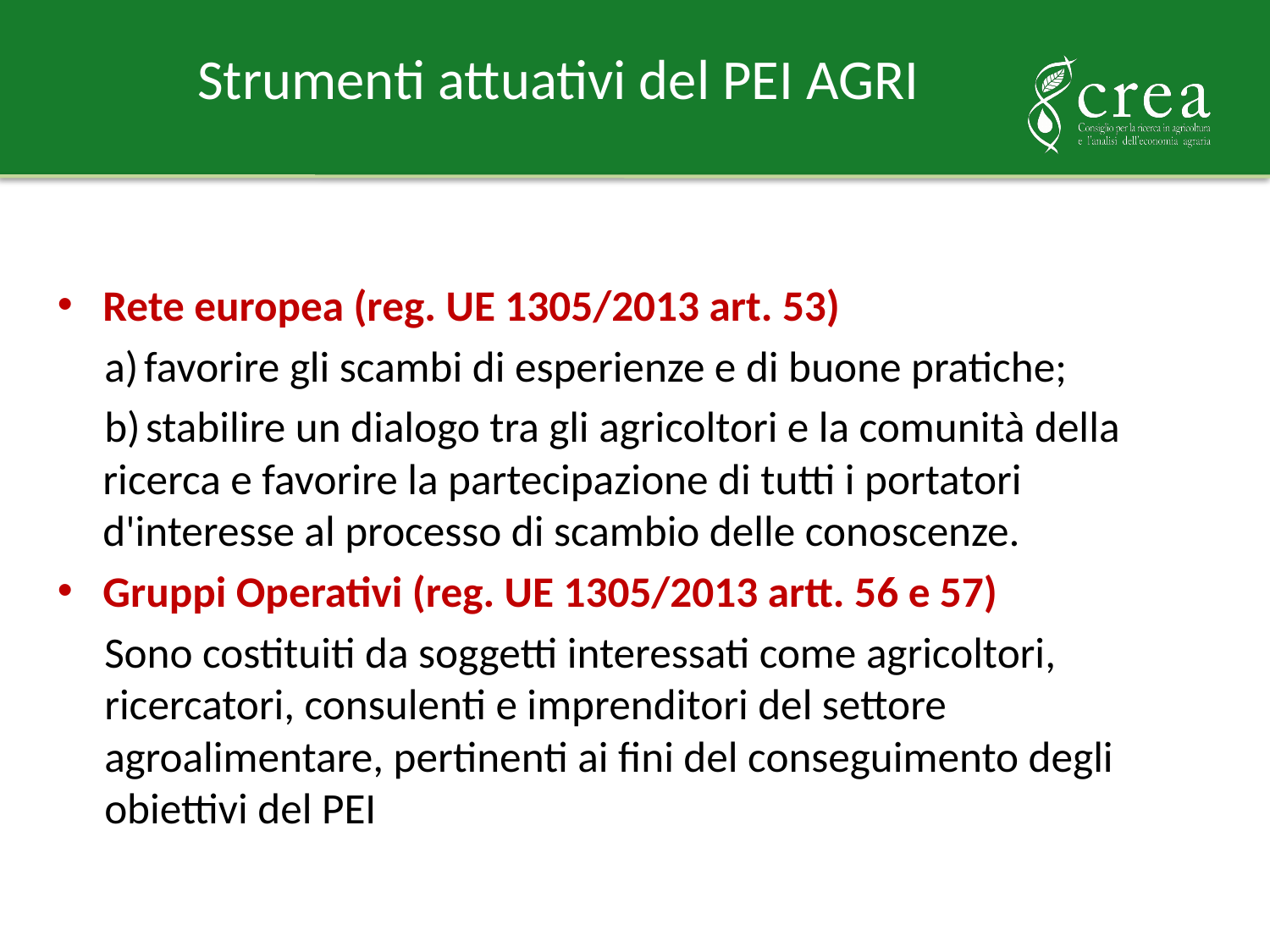

# Strumenti attuativi del PEI AGRI
Rete europea (reg. UE 1305/2013 art. 53)
 favorire gli scambi di esperienze e di buone pratiche;
 stabilire un dialogo tra gli agricoltori e la comunità della ricerca e favorire la partecipazione di tutti i portatori d'interesse al processo di scambio delle conoscenze.
Gruppi Operativi (reg. UE 1305/2013 artt. 56 e 57)
Sono costituiti da soggetti interessati come agricoltori, ricercatori, consulenti e imprenditori del settore agroalimentare, pertinenti ai fini del conseguimento degli obiettivi del PEI